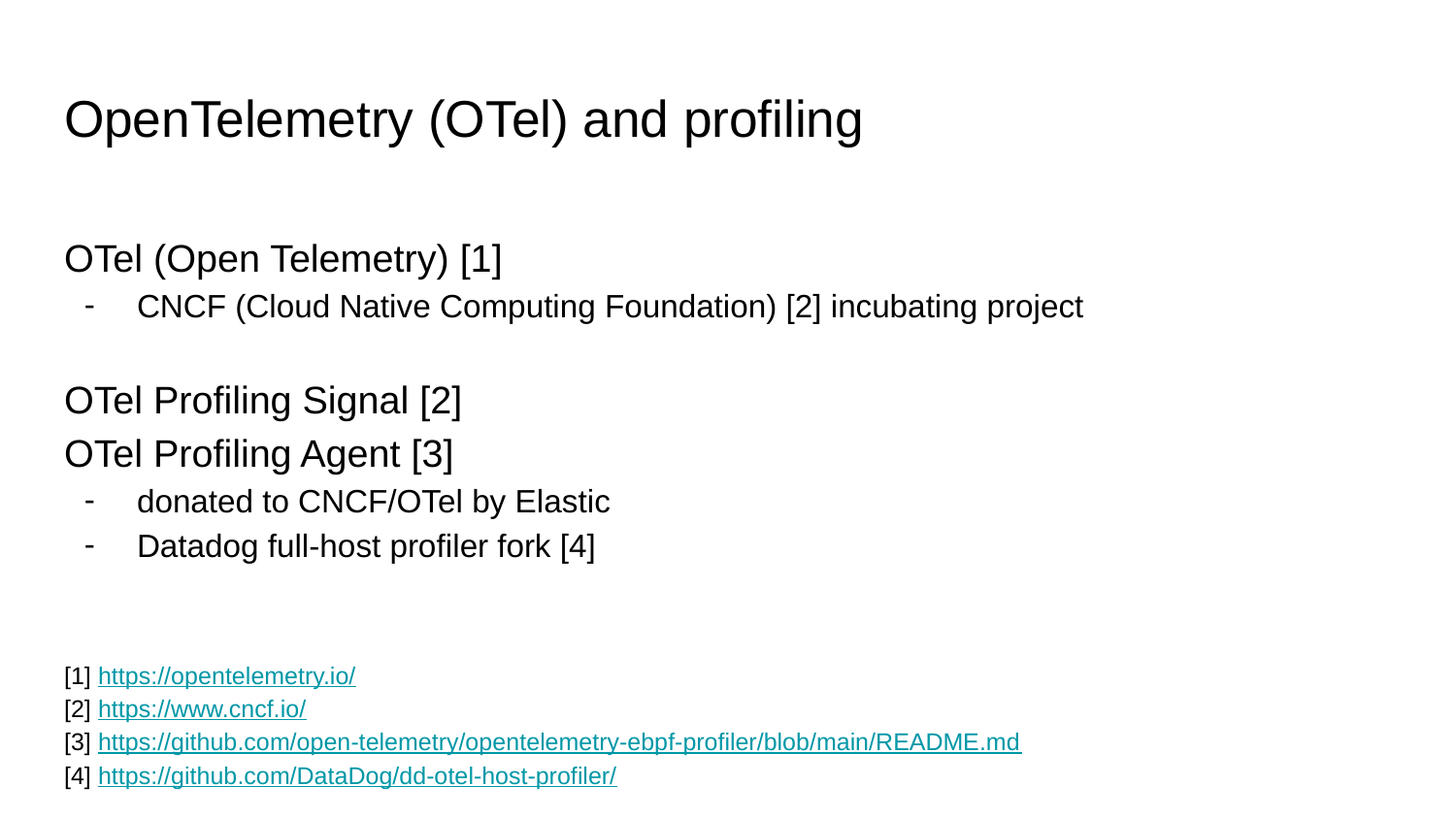

# OpenTelemetry (OTel) and profiling
OTel (Open Telemetry) [1]
CNCF (Cloud Native Computing Foundation) [2] incubating project

OTel Profiling Signal [2]
OTel Profiling Agent [3]
donated to CNCF/OTel by Elastic
Datadog full-host profiler fork [4]

[1] https://opentelemetry.io/
[2] https://www.cncf.io/
[3] https://github.com/open-telemetry/opentelemetry-ebpf-profiler/blob/main/README.md
[4] https://github.com/DataDog/dd-otel-host-profiler/